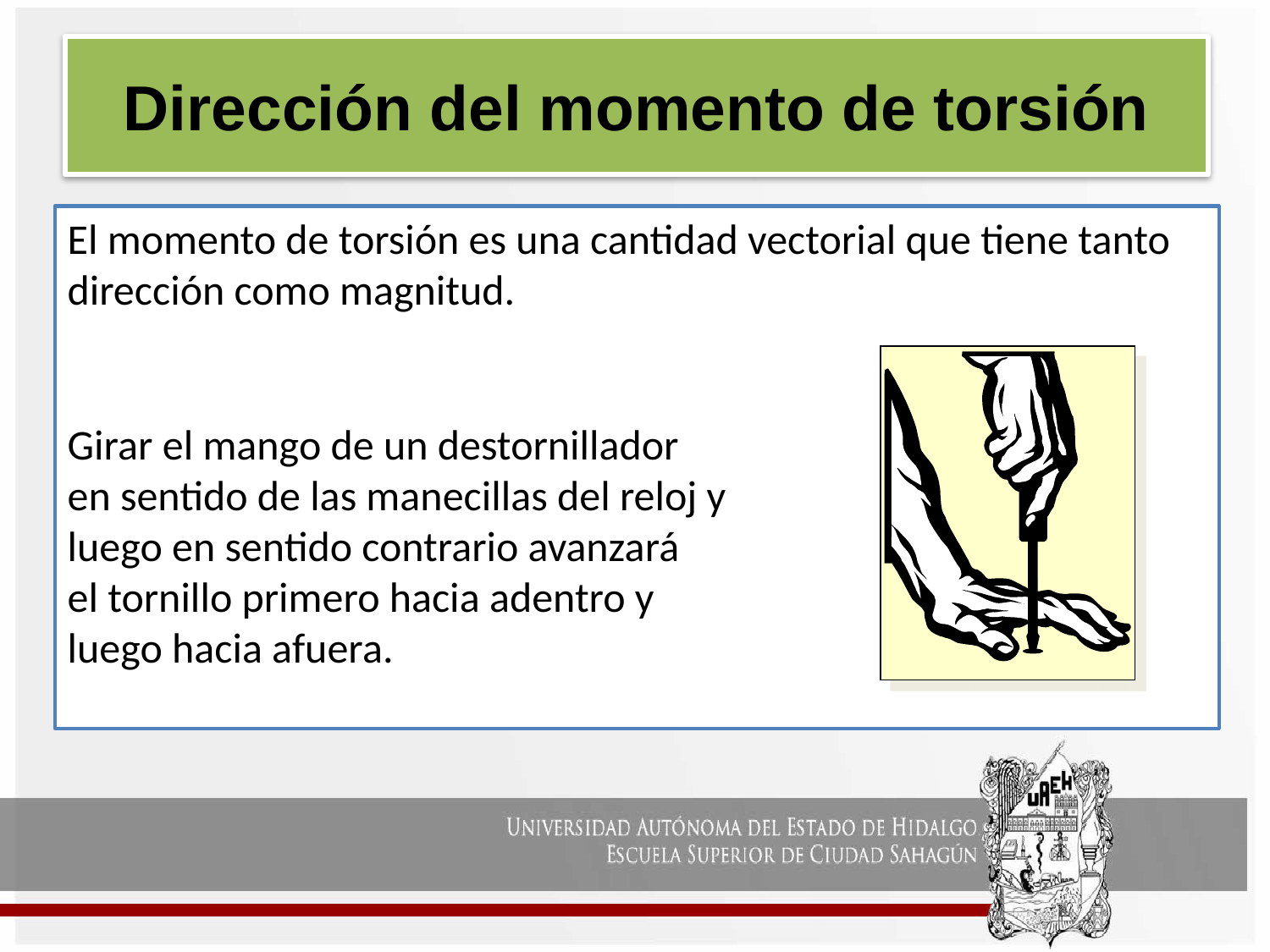

# Dirección del momento de torsión
El momento de torsión es una cantidad vectorial que tiene tanto dirección como magnitud.

Girar el mango de un destornillador
en sentido de las manecillas del reloj y
luego en sentido contrario avanzará
el tornillo primero hacia adentro y
luego hacia afuera.